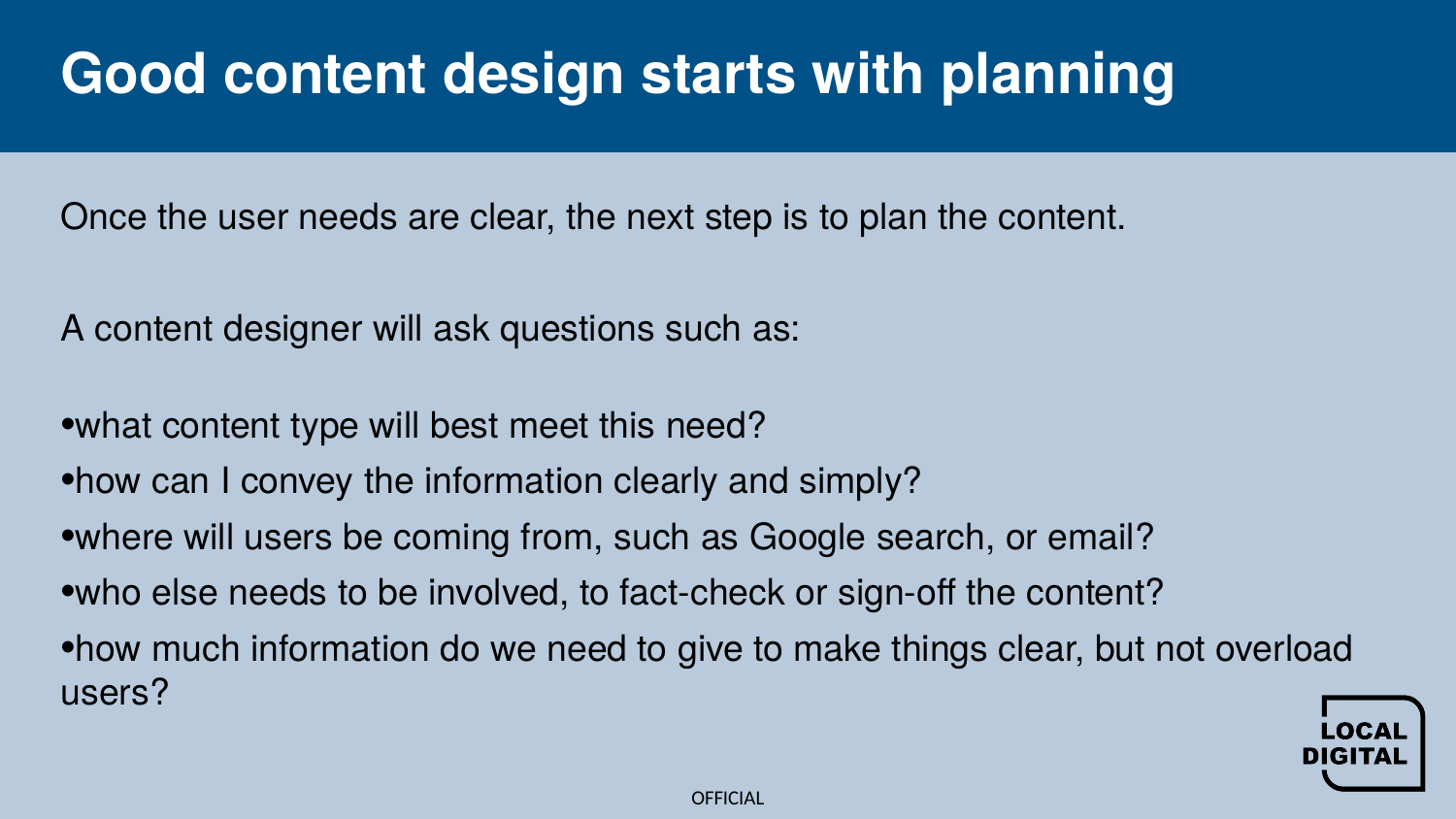

# Good content design starts with planning
Once the user needs are clear, the next step is to plan the content.​​

A content designer will ask questions such as:​​

what content type will best meet this need?​​
how can I convey the information clearly and simply?​
where will users be coming from, such as Google search, or email?​​
who else needs to be involved, to fact-check or sign-off the content?​​
how much information do we need to give to make things clear, but not overload users?